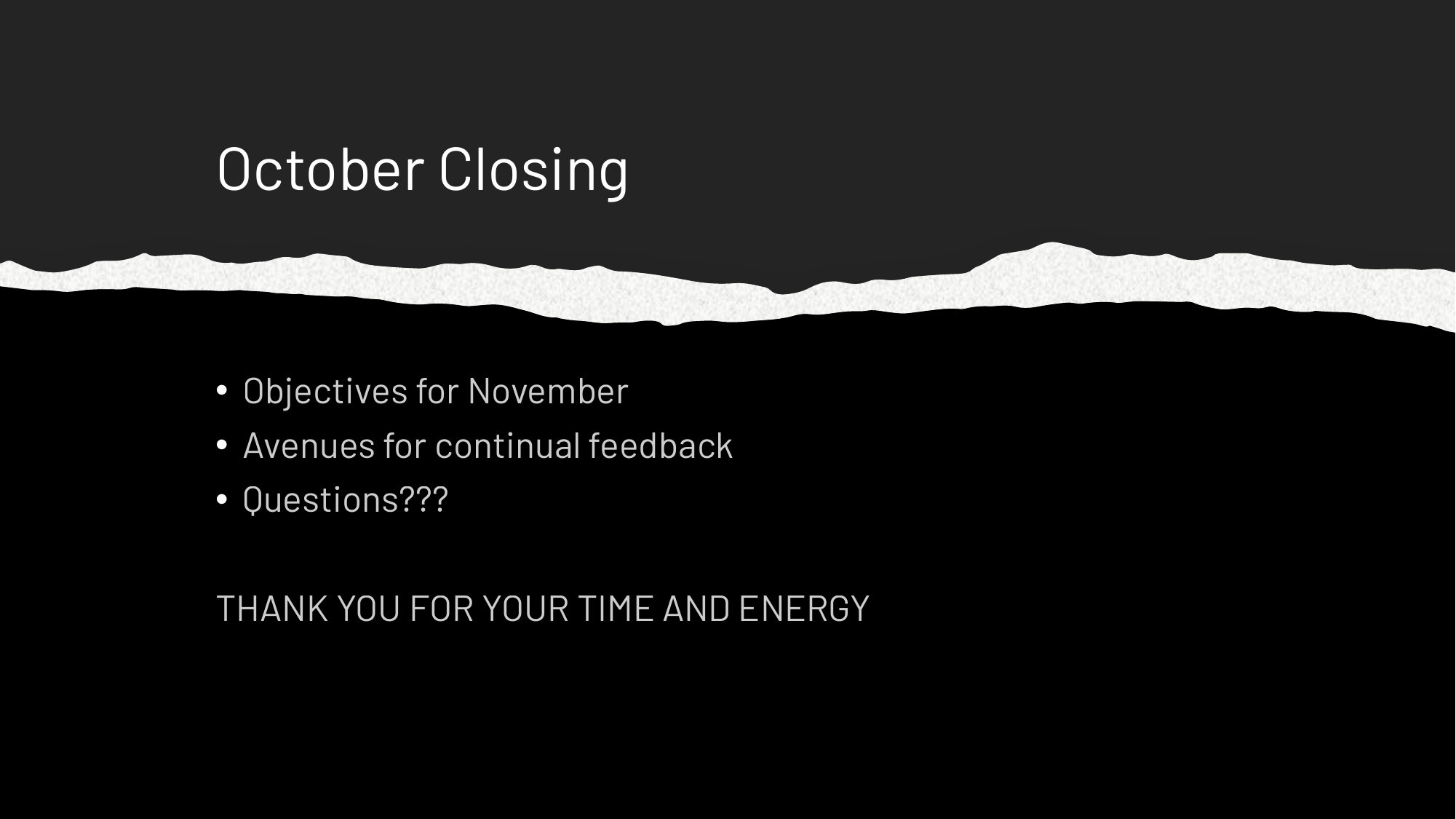

# October Closing

Objectives for November
Avenues for continual feedback
Questions???

THANK YOU FOR YOUR TIME AND ENERGY